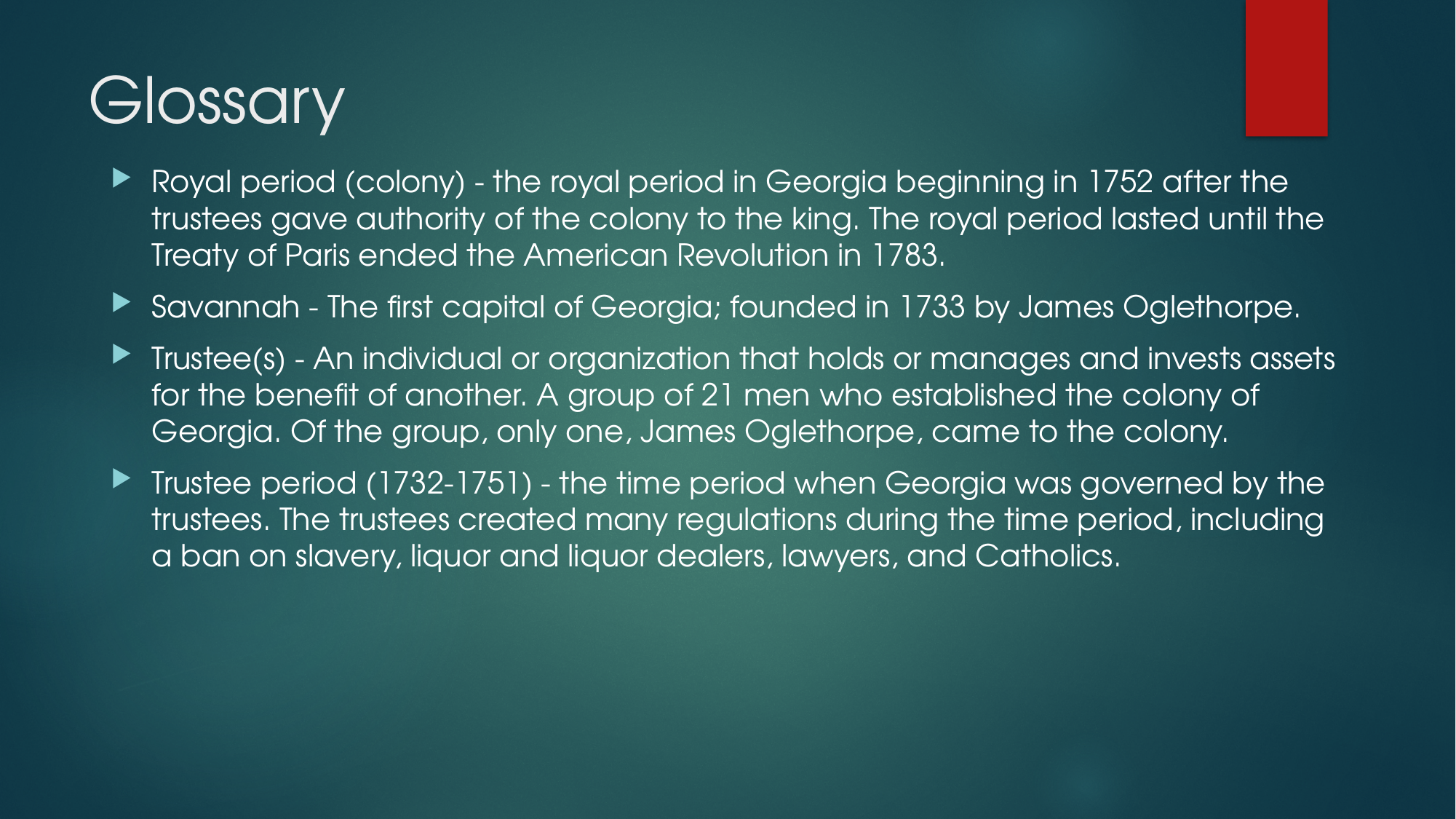

# Glossary
Royal period (colony) - the royal period in Georgia beginning in 1752 after the trustees gave authority of the colony to the king. The royal period lasted until the Treaty of Paris ended the American Revolution in 1783.
Savannah - The first capital of Georgia; founded in 1733 by James Oglethorpe.
Trustee(s) - An individual or organization that holds or manages and invests assets for the benefit of another. A group of 21 men who established the colony of Georgia. Of the group, only one, James Oglethorpe, came to the colony.
Trustee period (1732-1751) - the time period when Georgia was governed by the trustees. The trustees created many regulations during the time period, including a ban on slavery, liquor and liquor dealers, lawyers, and Catholics.